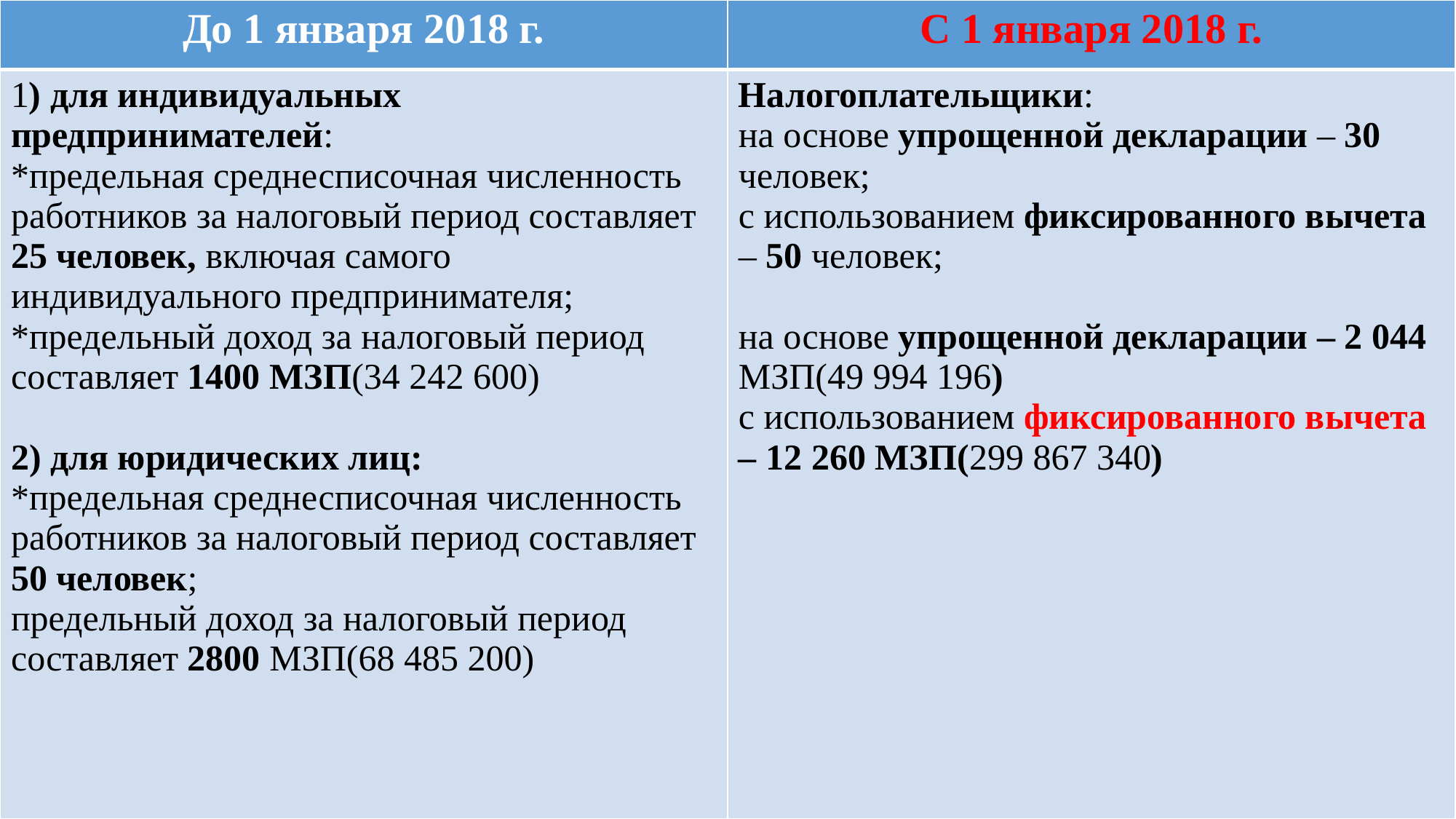

| До 1 января 2018 г. | С 1 января 2018 г. |
| --- | --- |
| 1) для индивидуальных предпринимателей: \*предельная среднесписочная численность работников за налоговый период составляет 25 человек, включая самого индивидуального предпринимателя; \*предельный доход за налоговый период составляет 1400 МЗП(34 242 600) 2) для юридических лиц: \*предельная среднесписочная численность работников за налоговый период составляет 50 человек; предельный доход за налоговый период составляет 2800 МЗП(68 485 200) | Налогоплательщики: на основе упрощенной декларации – 30 человек; с использованием фиксированного вычета – 50 человек; на основе упрощенной декларации – 2 044 МЗП(49 994 196) с использованием фиксированного вычета – 12 260 МЗП(299 867 340) |